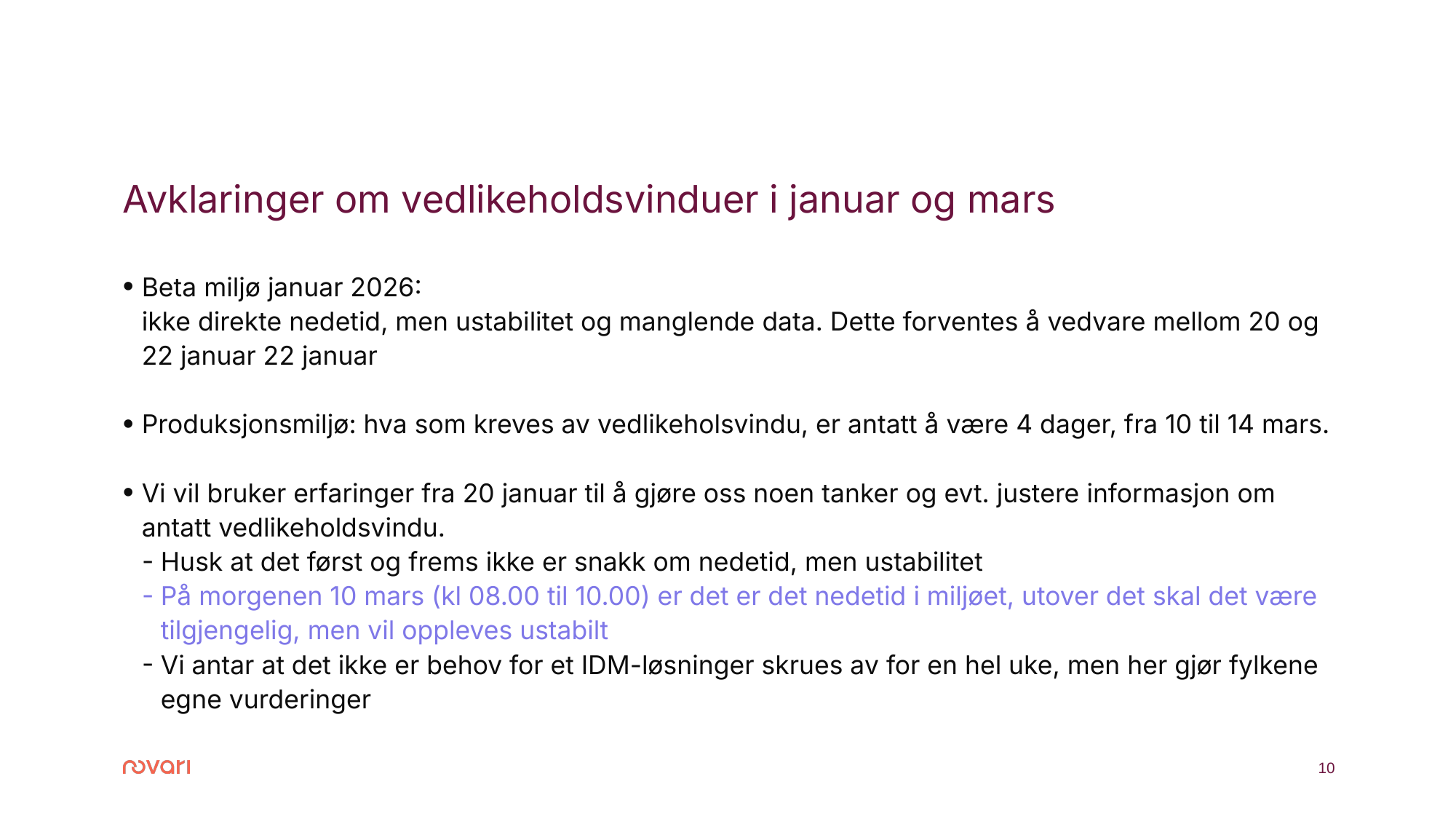

# Avklaringer om vedlikeholdsvinduer i januar og mars
Beta miljø januar 2026:
ikke direkte nedetid, men ustabilitet og manglende data. Dette forventes å vedvare mellom 20 og 22 januar 22 januar

Produksjonsmiljø: hva som kreves av vedlikeholsvindu, er antatt å være 4 dager, fra 10 til 14 mars.
Vi vil bruker erfaringer fra 20 januar til å gjøre oss noen tanker og evt. justere informasjon om antatt vedlikeholdsvindu.
Husk at det først og frems ikke er snakk om nedetid, men ustabilitet
På morgenen 10 mars (kl 08.00 til 10.00) er det er det nedetid i miljøet, utover det skal det være tilgjengelig, men vil oppleves ustabilt
Vi antar at det ikke er behov for et IDM-løsninger skrues av for en hel uke, men her gjør fylkene egne vurderinger

10